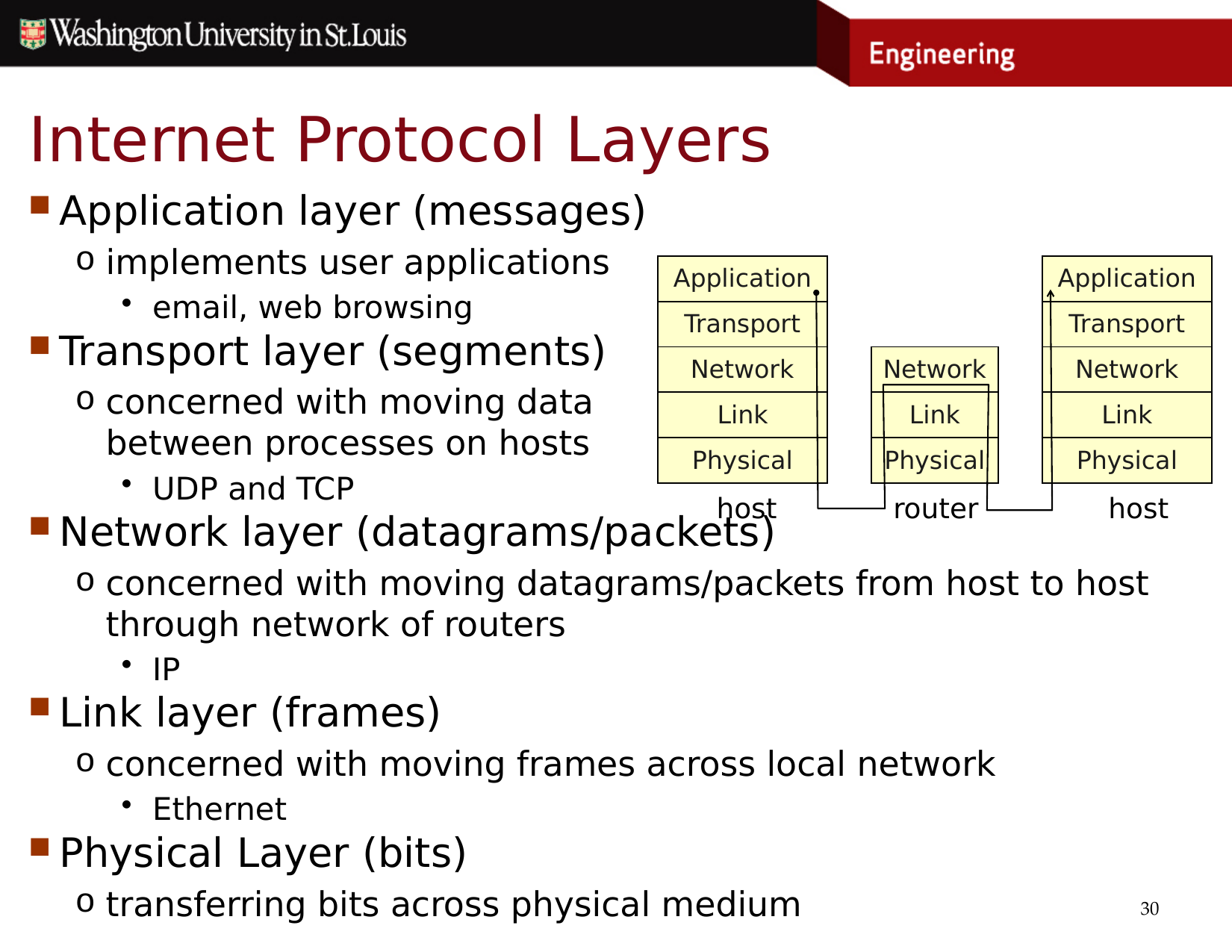

# Internet Protocol Layers
Application layer (messages)
implements user applications
email, web browsing
Transport layer (segments)
concerned with moving data
between processes on hosts
UDP and TCP
Network layer (datagrams/packets)
concerned with moving datagrams/packets from host to host through network of routers
IP
Link layer (frames)
concerned with moving frames across local network
Ethernet
Physical Layer (bits)
transferring bits across physical medium
| Application |
| --- |
| Transport |
| Network |
| Link |
| Physical |
| Application |
| --- |
| Transport |
| Network |
| Link |
| Physical |

host
router
host
| Network |
| --- |
| Link |
| Physical |
30